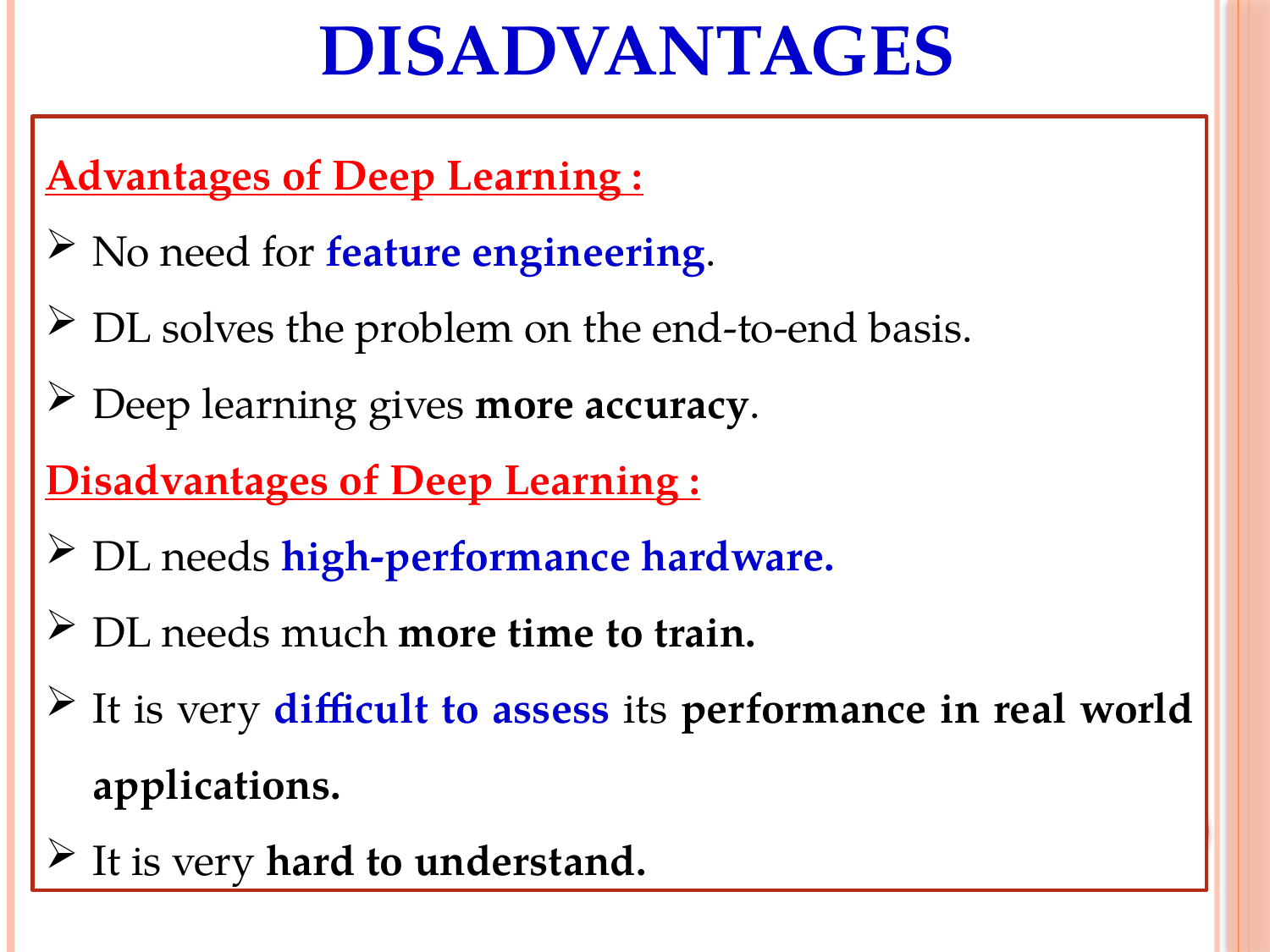

# Advantages and disadvantages
Advantages of Deep Learning :
No need for feature engineering.
DL solves the problem on the end-to-end basis.
Deep learning gives more accuracy.
Disadvantages of Deep Learning :
DL needs high-performance hardware.
DL needs much more time to train.
It is very difficult to assess its performance in real world applications.
It is very hard to understand.
41